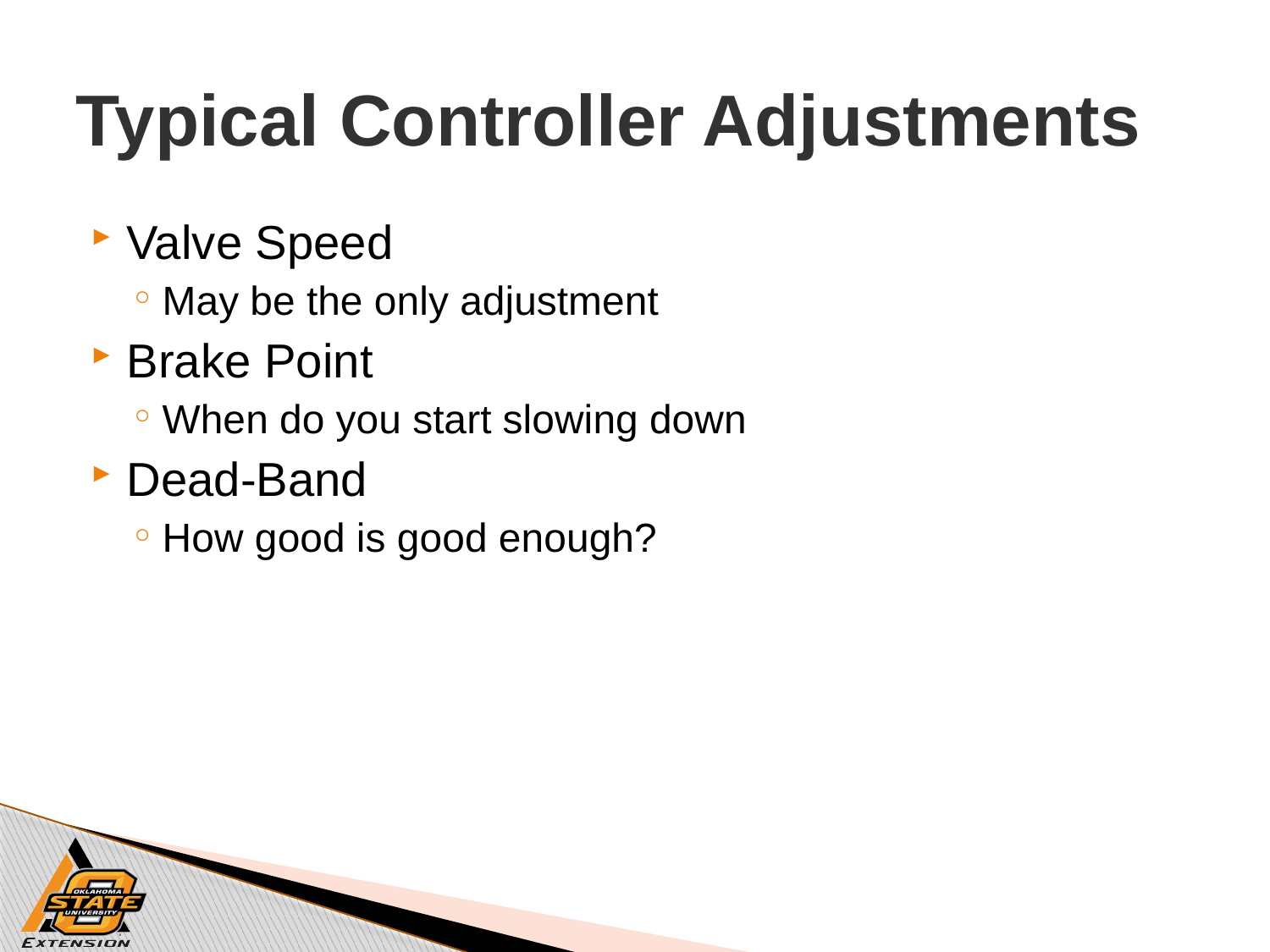

# Typical Controller Adjustments
Valve Speed
May be the only adjustment
Brake Point
When do you start slowing down
Dead-Band
How good is good enough?